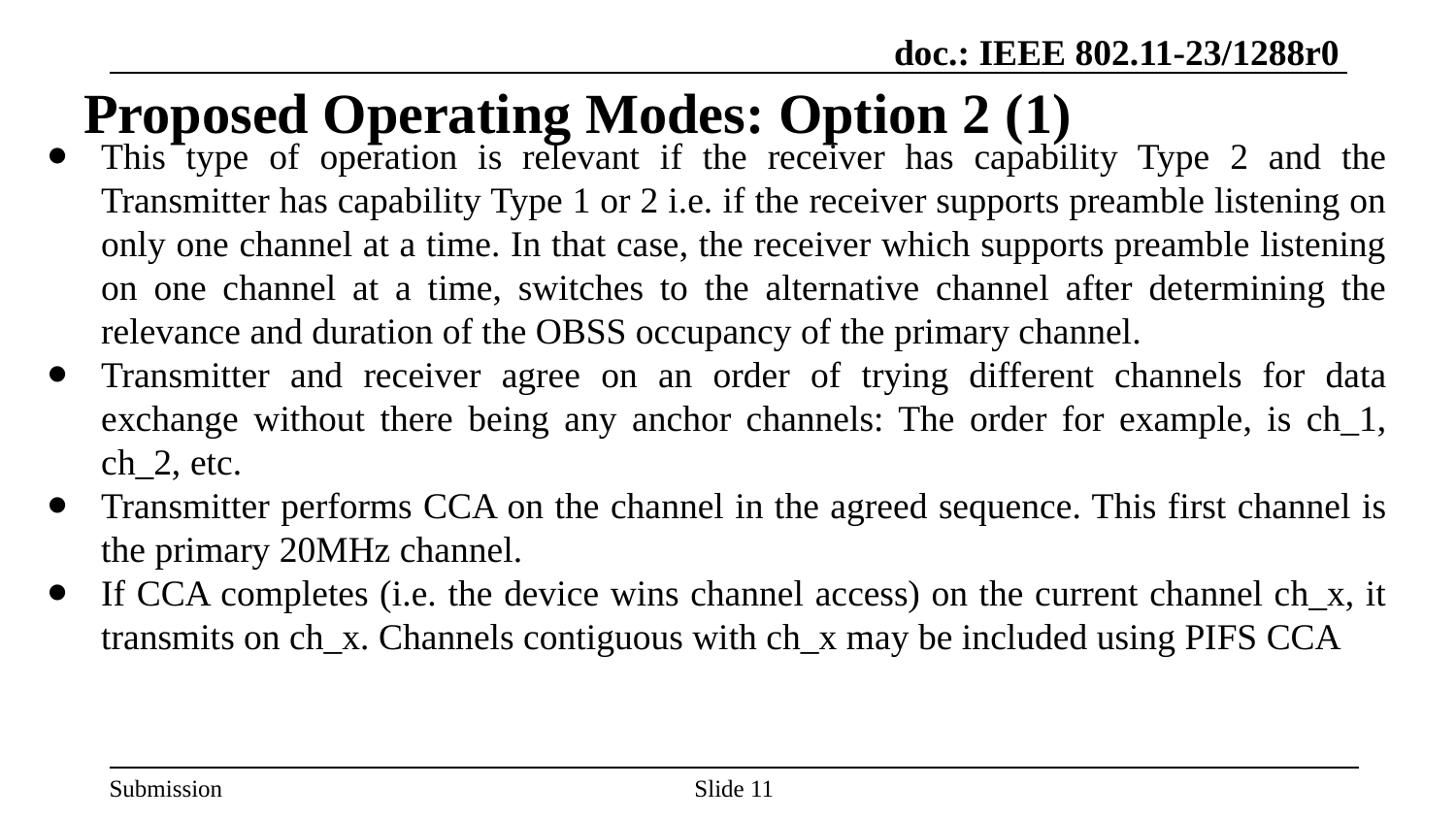

# Proposed Operating Modes: Option 2 (1)
This type of operation is relevant if the receiver has capability Type 2 and the Transmitter has capability Type 1 or 2 i.e. if the receiver supports preamble listening on only one channel at a time. In that case, the receiver which supports preamble listening on one channel at a time, switches to the alternative channel after determining the relevance and duration of the OBSS occupancy of the primary channel.
Transmitter and receiver agree on an order of trying different channels for data exchange without there being any anchor channels: The order for example, is ch_1, ch_2, etc.
Transmitter performs CCA on the channel in the agreed sequence. This first channel is the primary 20MHz channel.
If CCA completes (i.e. the device wins channel access) on the current channel ch_x, it transmits on ch_x. Channels contiguous with ch_x may be included using PIFS CCA

Slide 11